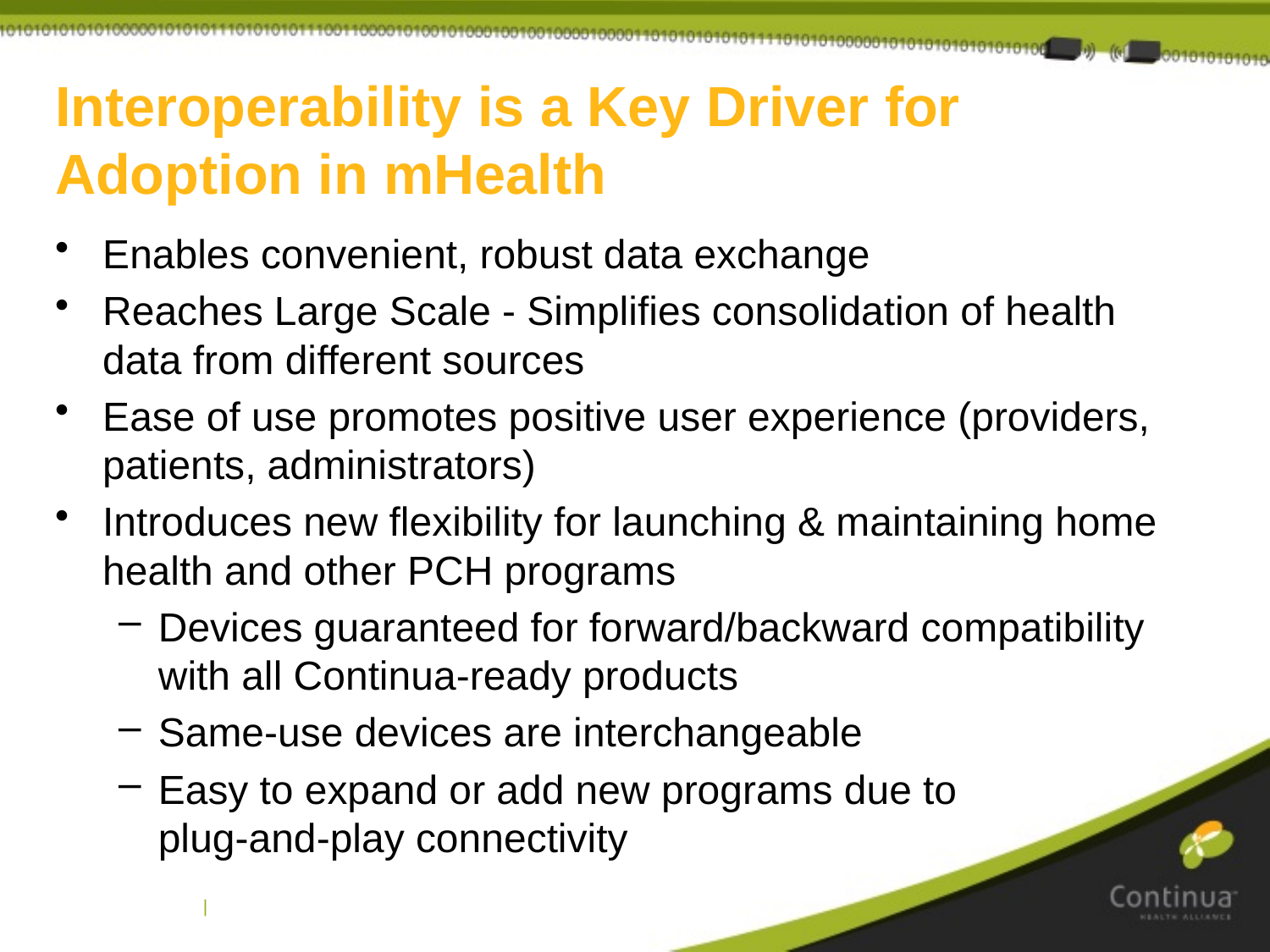

Interoperability is a Key Driver for Adoption in mHealth
Enables convenient, robust data exchange
Reaches Large Scale - Simplifies consolidation of health data from different sources
Ease of use promotes positive user experience (providers, patients, administrators)
Introduces new flexibility for launching & maintaining home health and other PCH programs
Devices guaranteed for forward/backward compatibility with all Continua-ready products
Same-use devices are interchangeable
Easy to expand or add new programs due to
plug-and-play connectivity